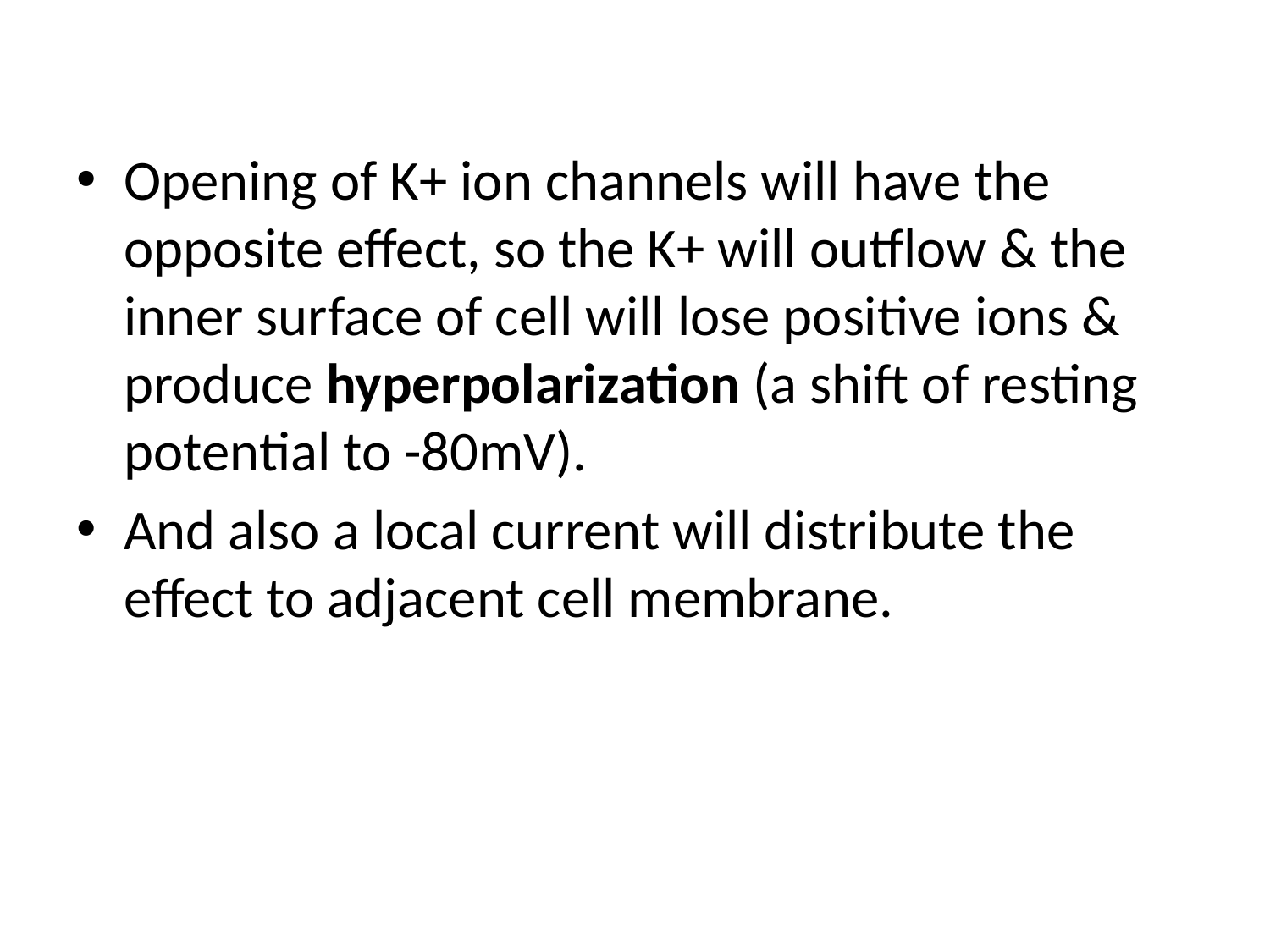

#
Opening of K+ ion channels will have the opposite effect, so the K+ will outflow & the inner surface of cell will lose positive ions & produce hyperpolarization (a shift of resting potential to -80mV).
And also a local current will distribute the effect to adjacent cell membrane.